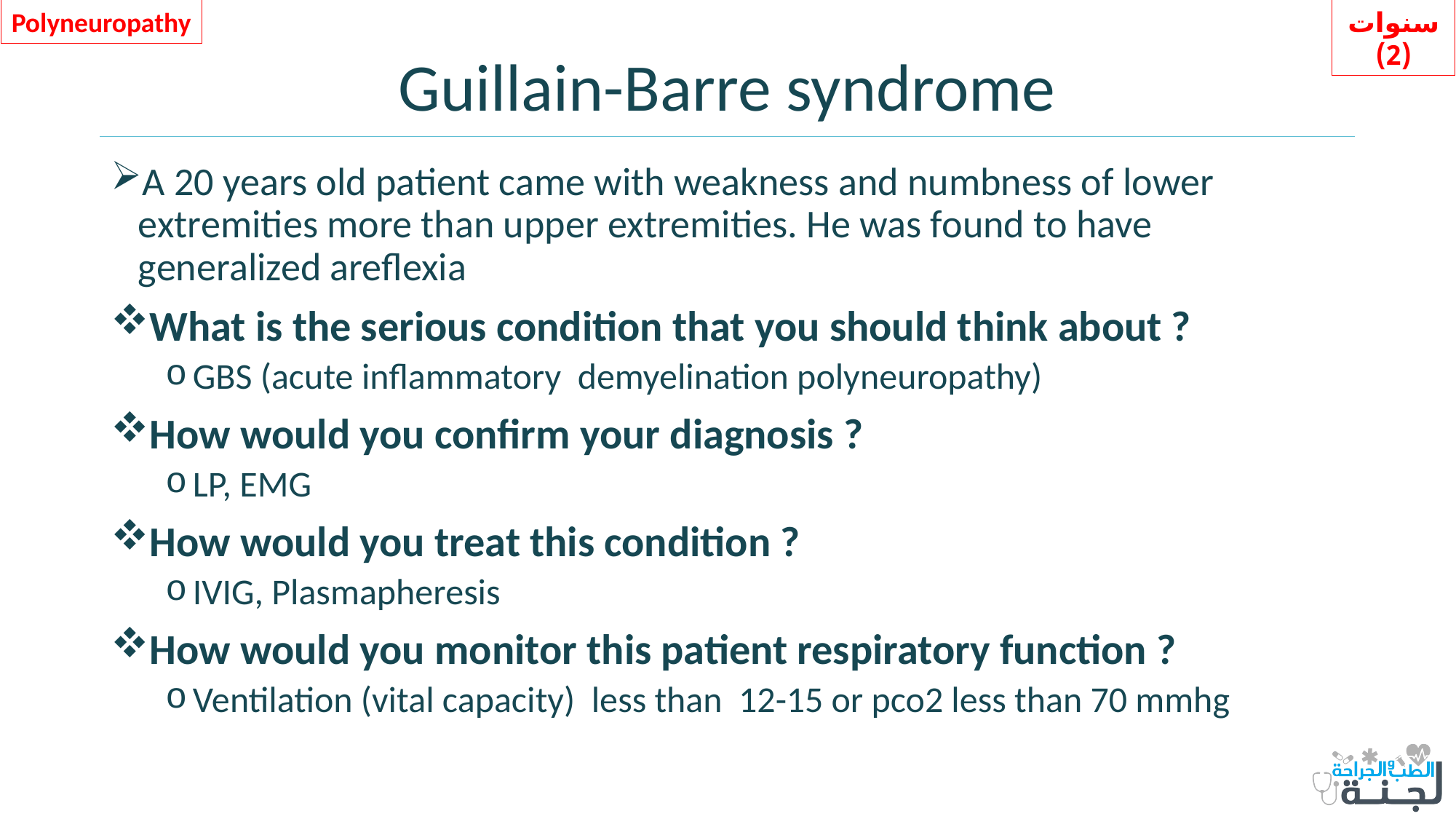

Polyneuropathy
سنوات (2)
# Guillain-Barre syndrome
A 20 years old patient came with weakness and numbness of lower extremities more than upper extremities. He was found to have generalized areflexia
What is the serious condition that you should think about ?
GBS (acute inflammatory  demyelination polyneuropathy)
How would you confirm your diagnosis ?
LP, EMG
How would you treat this condition ?
IVIG, Plasmapheresis
How would you monitor this patient respiratory function ?
Ventilation (vital capacity)  less than  12-15 or pco2 less than 70 mmhg